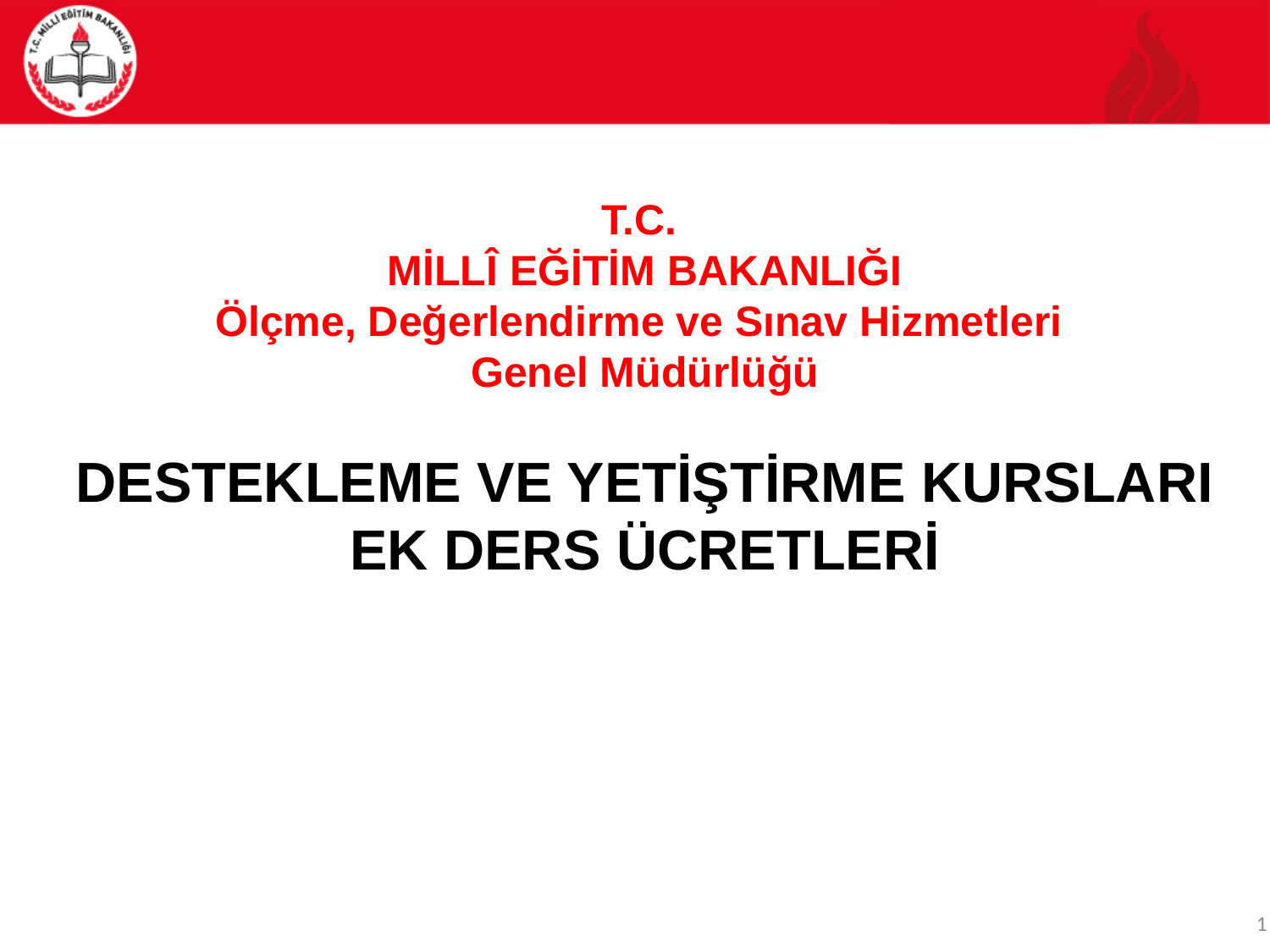

T.C.
MİLLÎ EĞİTİM BAKANLIĞI
Ölçme, Değerlendirme ve Sınav Hizmetleri
Genel Müdürlüğü

DESTEKLEME VE YETİŞTİRME KURSLARI
EK DERS ÜCRETLERİ

1